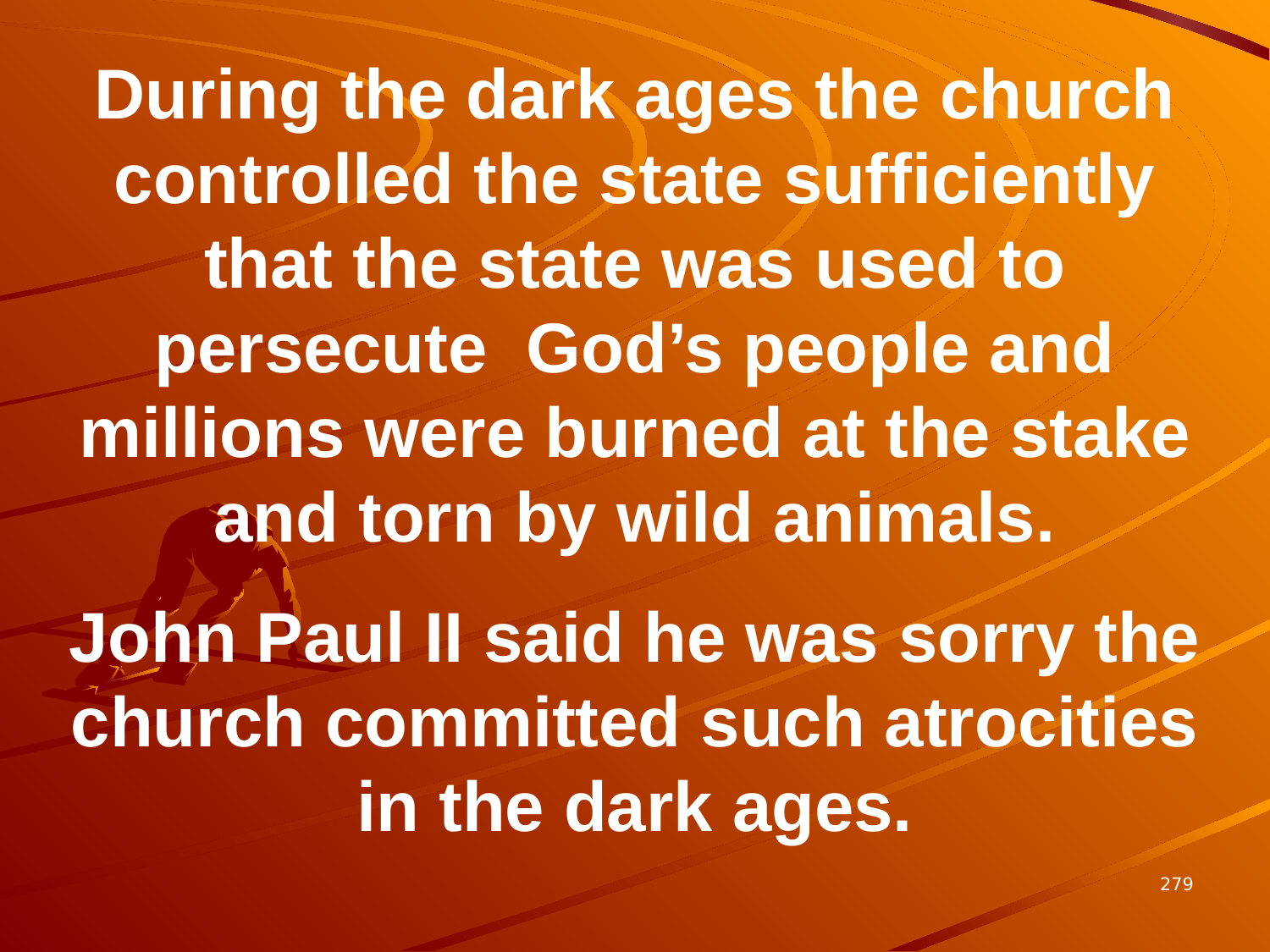

During the dark ages the church controlled the state sufficiently that the state was used to persecute  God’s people and millions were burned at the stake and torn by wild animals.
John Paul II said he was sorry the church committed such atrocities in the dark ages.
279